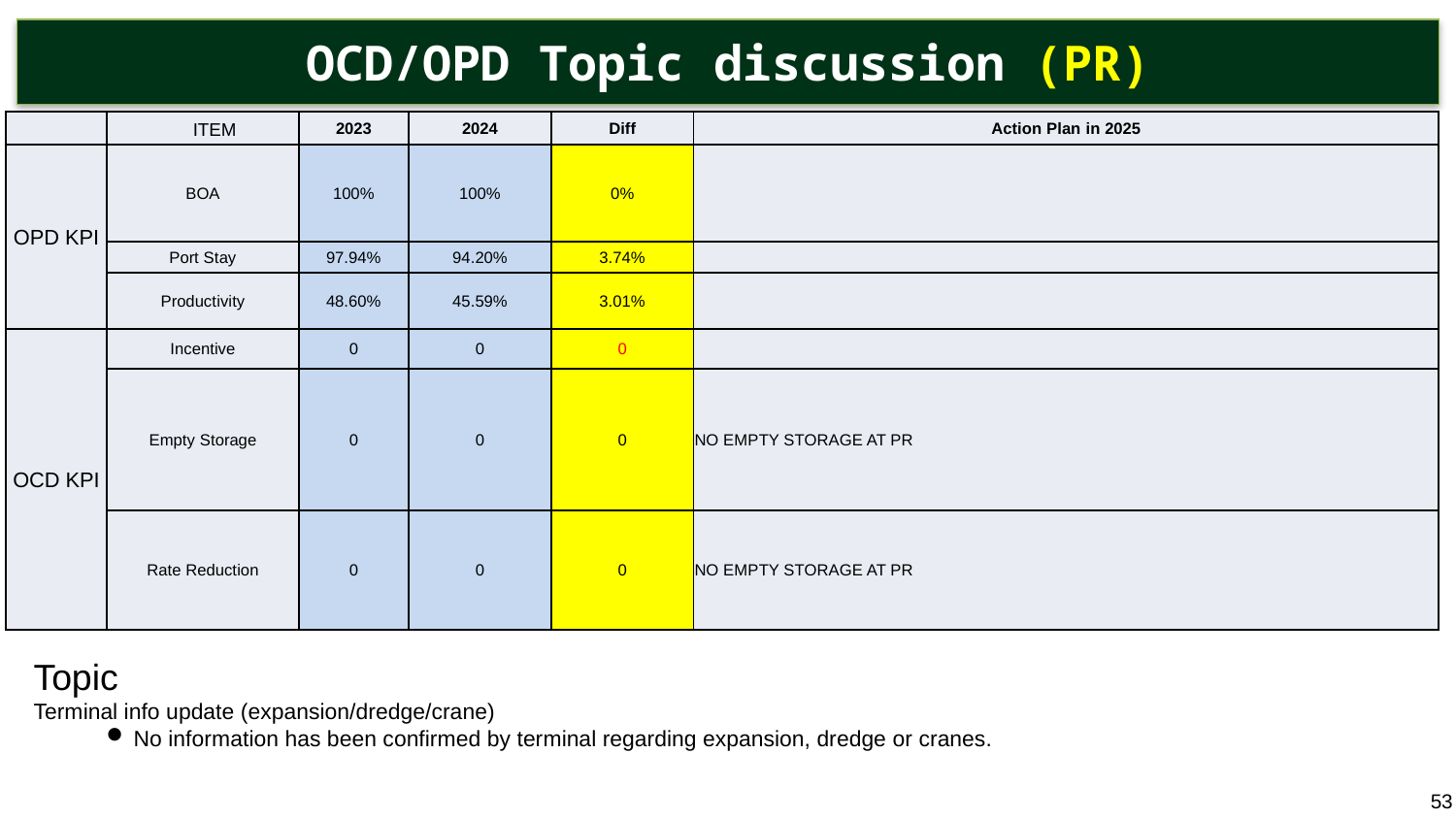

OCD/OPD Topic discussion (PR)
|  | ITEM | 2023 | 2024 | Diff | Action Plan in 2025 |
| --- | --- | --- | --- | --- | --- |
| OPD KPI | BOA | 100% | 100% | 0% |  |
|  | Port Stay | 97.94% | 94.20% | 3.74% |  |
|  | Productivity | 48.60% | 45.59% | 3.01% |  |
| OCD KPI | Incentive | 0 | 0 | 0 |  |
|  | Empty Storage | 0 | 0 | 0 | NO EMPTY STORAGE AT PR |
|  | Rate Reduction | 0 | 0 | 0 | NO EMPTY STORAGE AT PR |
Topic
Terminal info update (expansion/dredge/crane)
No information has been confirmed by terminal regarding expansion, dredge or cranes.
53